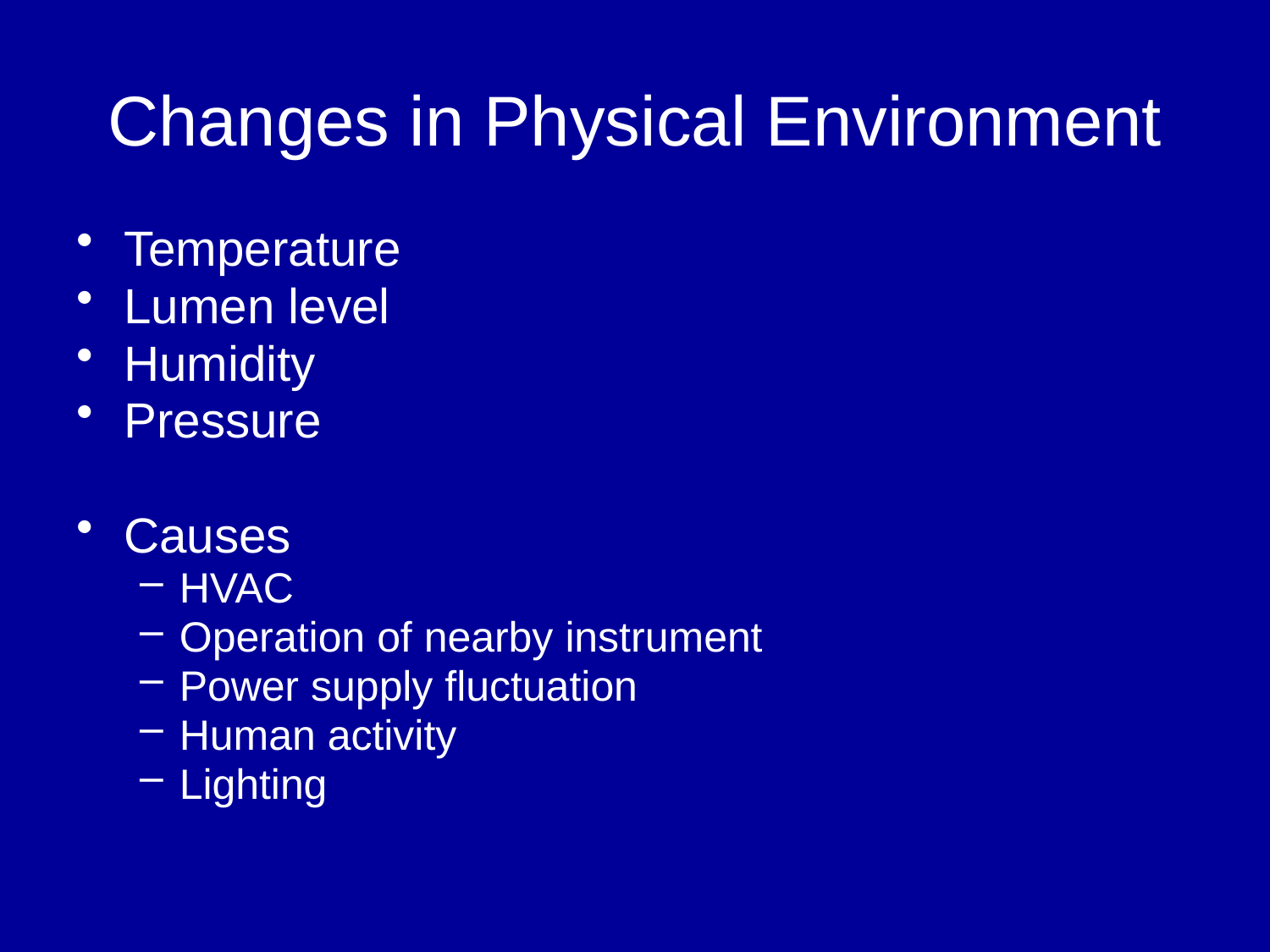

# Changes in Physical Environment
Temperature
Lumen level
Humidity
Pressure

Causes
HVAC
Operation of nearby instrument
Power supply fluctuation
Human activity
Lighting